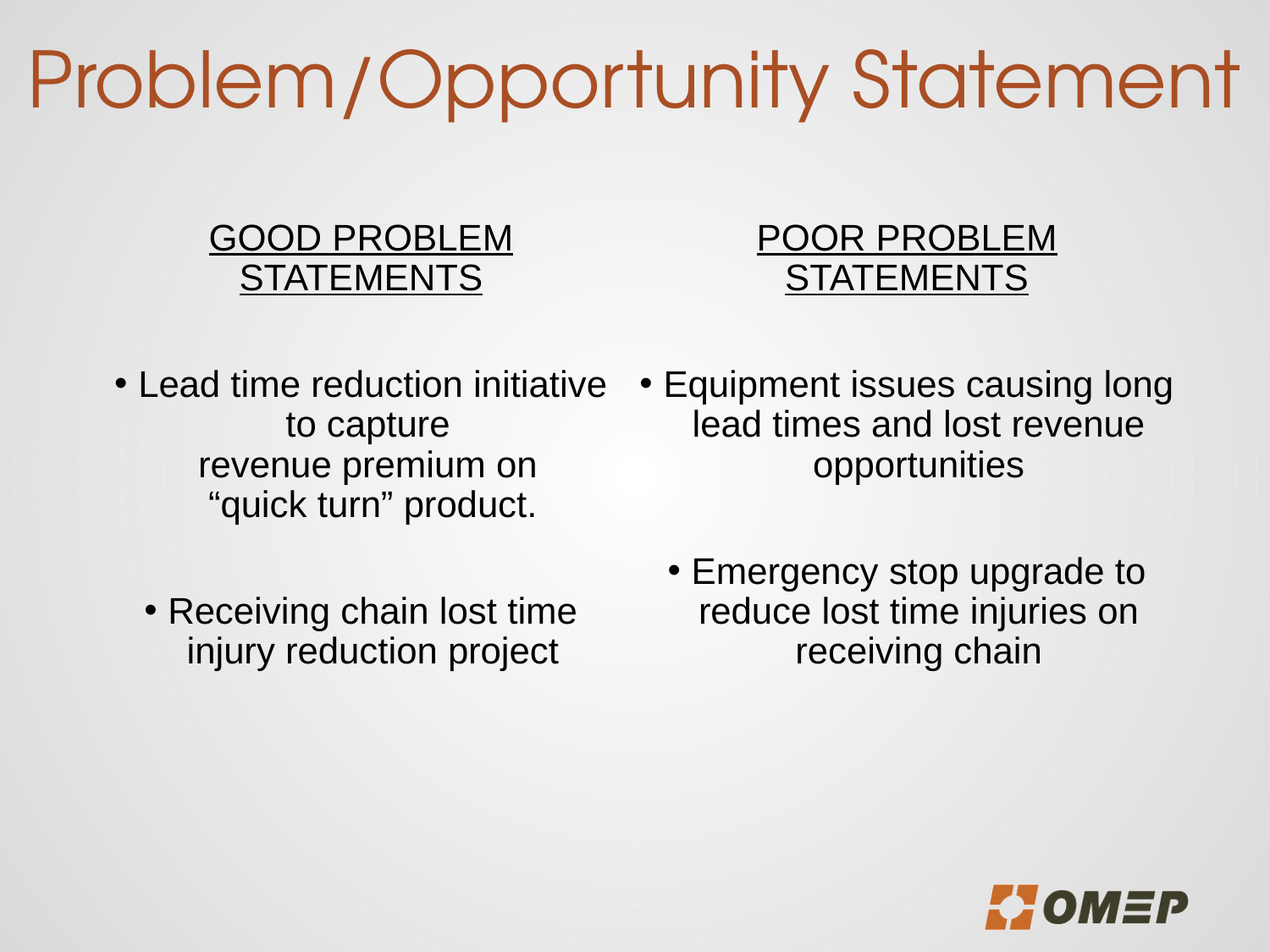

# Problem/Opportunity Statement
GOOD PROBLEM STATEMENTS

Lead time reduction initiative to capture
revenue premium on
“quick turn” product.

Receiving chain lost time injury reduction project
POOR PROBLEM STATEMENTS

Equipment issues causing long lead times and lost revenue opportunities

Emergency stop upgrade to reduce lost time injuries on receiving chain